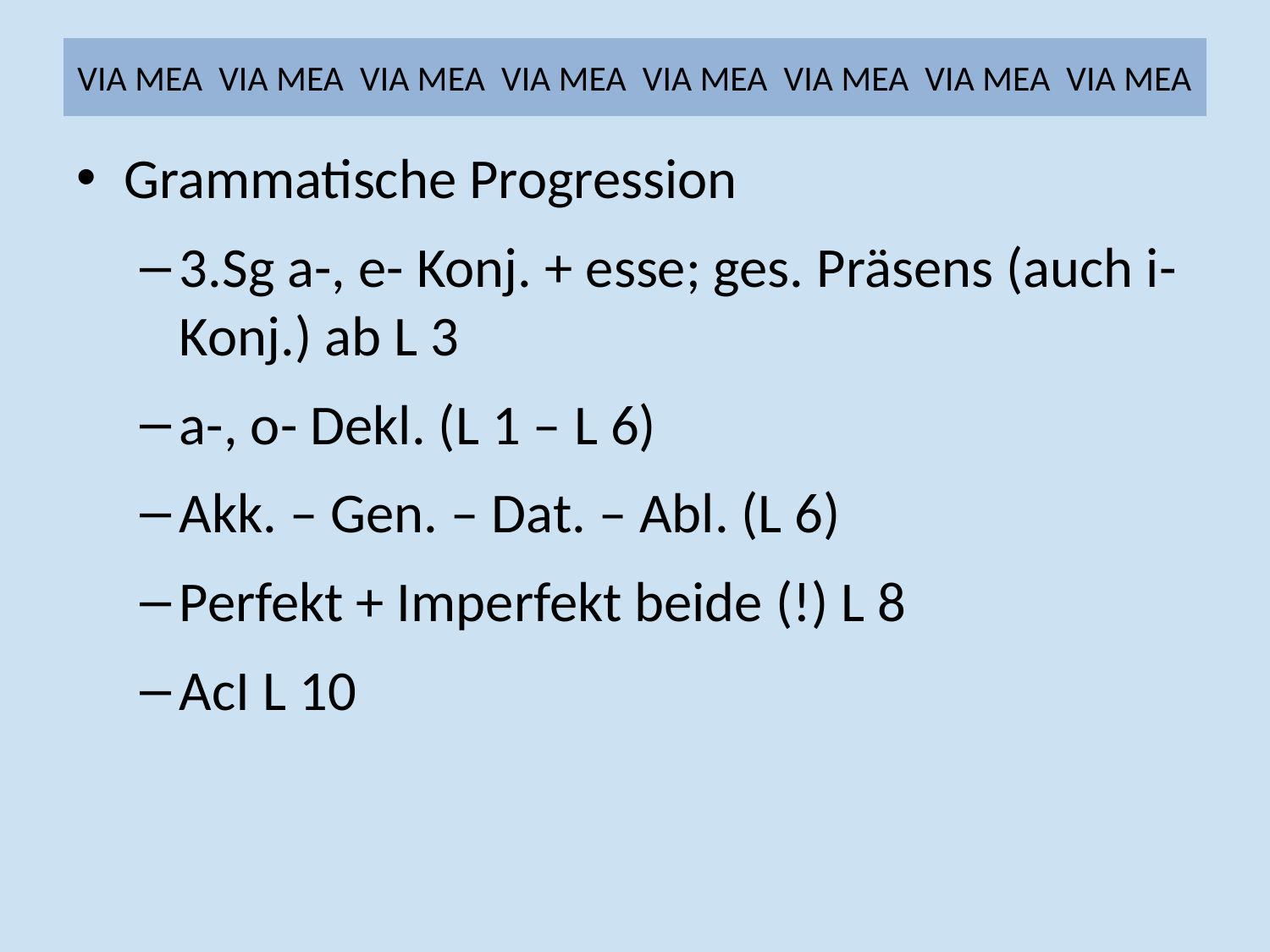

# VIA MEA  VIA MEA  VIA MEA  VIA MEA  VIA MEA  VIA MEA  VIA MEA  VIA MEA
Grammatische Progression
3.Sg a-, e- Konj. + esse; ges. Präsens (auch i-Konj.) ab L 3
a-, o- Dekl. (L 1 – L 6)
Akk. – Gen. – Dat. – Abl. (L 6)
Perfekt + Imperfekt beide (!) L 8
AcI L 10